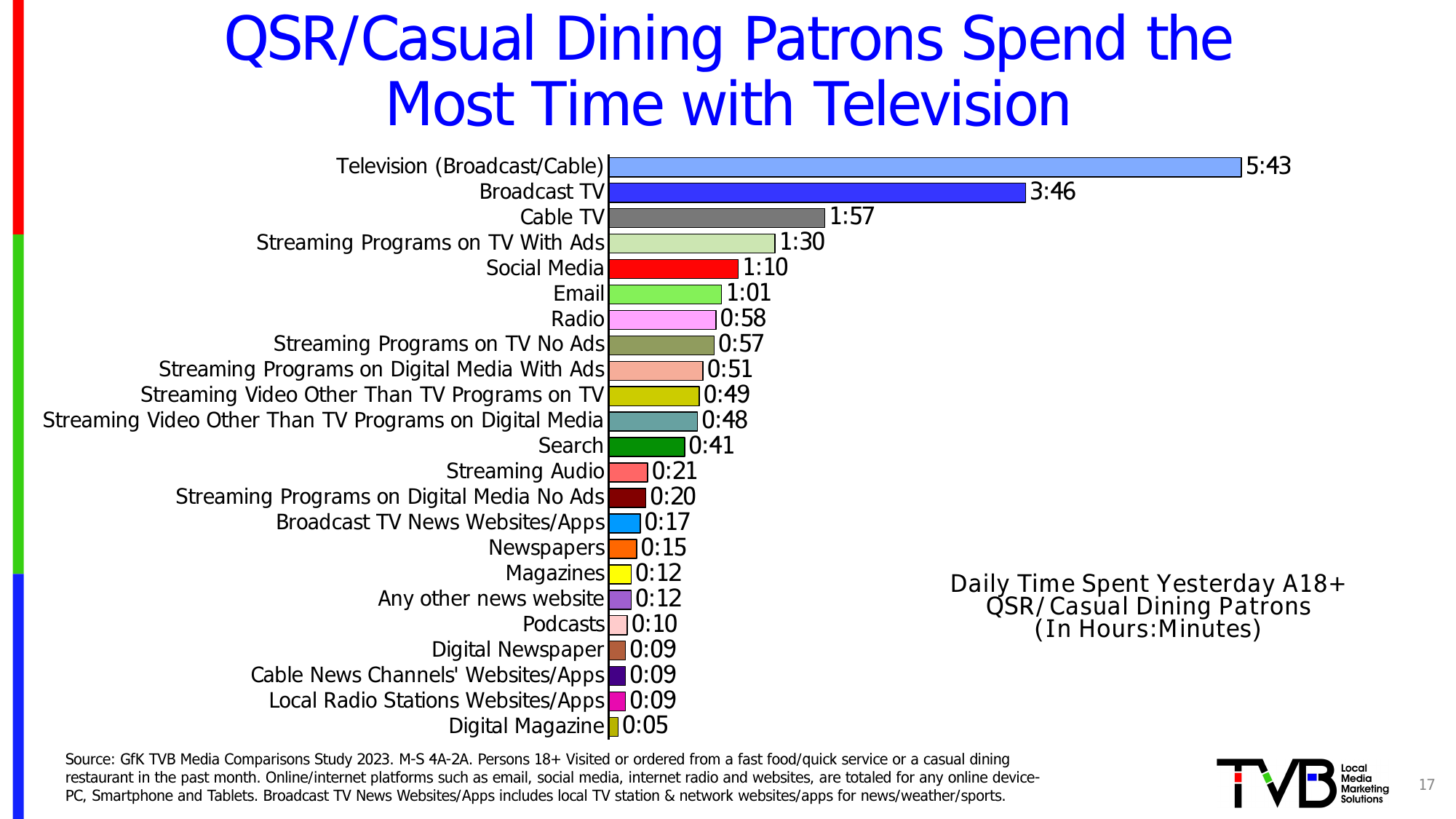

# QSR/Casual Dining Patrons Spend the Most Time with Television

### Chart: Daily Time Spent Yesterday A18+
QSR/Casual Dining Patrons
(In Hours:Minutes)

| Category | Column2 |
|---|---|
| Television (Broadcast/Cable) | 0.23819444444444446 |
| Broadcast TV | 0.15694444444444444 |
| Cable TV | 0.08125 |
| Streaming Programs on TV With Ads | 0.0625 |
| Social Media | 0.04861111111111111 |
| Email | 0.042361111111111106 |
| Radio | 0.04027777777777778 |
| Streaming Programs on TV No Ads | 0.03958333333333333 |
| Streaming Programs on Digital Media With Ads | 0.035416666666666666 |
| Streaming Video Other Than TV Programs on TV | 0.034027777777777775 |
| Streaming Video Other Than TV Programs on Digital Media | 0.03333333333333333 |
| Search | 0.02847222222222222 |
| Streaming Audio | 0.014583333333333332 |
| Streaming Programs on Digital Media No Ads | 0.013888888888888888 |
| Broadcast TV News Websites/Apps | 0.011805555555555555 |
| Newspapers | 0.010416666666666666 |
| Magazines | 0.008333333333333333 |
| Any other news website | 0.008333333333333333 |
| Podcasts | 0.006944444444444444 |
| Digital Newspaper | 0.0062499999999999995 |
| Cable News Channels' Websites/Apps | 0.0062499999999999995 |
| Local Radio Stations Websites/Apps | 0.0062499999999999995 |
| Digital Magazine | 0.003472222222222222 |
Source: GfK TVB Media Comparisons Study 2023. M-S 4A-2A. Persons 18+ Visited or ordered from a fast food/quick service or a casual dining restaurant in the past month. Online/internet platforms such as email, social media, internet radio and websites, are totaled for any online device-PC, Smartphone and Tablets. Broadcast TV News Websites/Apps includes local TV station & network websites/apps for news/weather/sports.
17